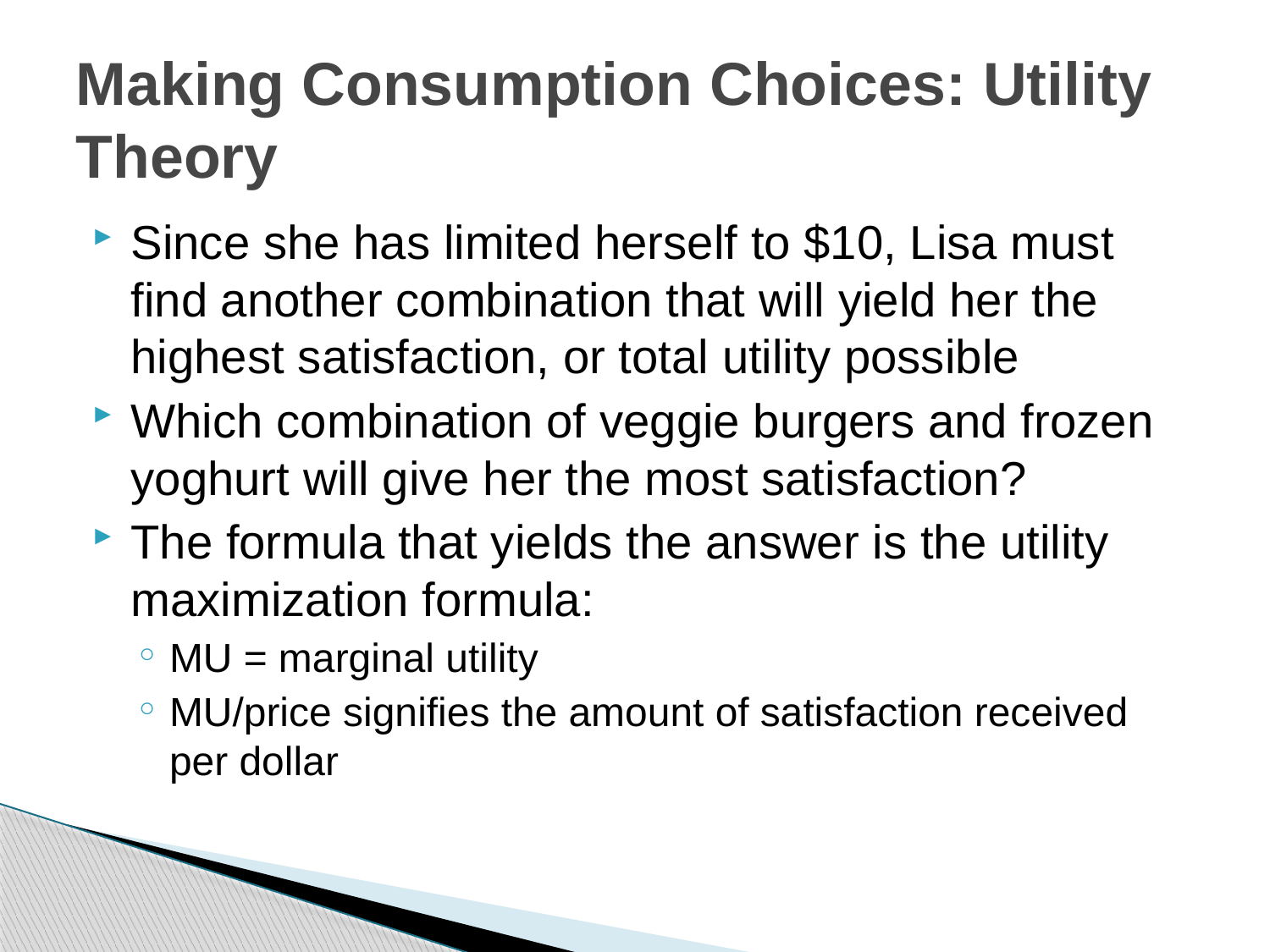

# Making Consumption Choices: Utility Theory
Since she has limited herself to $10, Lisa must find another combination that will yield her the highest satisfaction, or total utility possible
Which combination of veggie burgers and frozen yoghurt will give her the most satisfaction?
The formula that yields the answer is the utility maximization formula:
MU = marginal utility
MU/price signifies the amount of satisfaction received per dollar